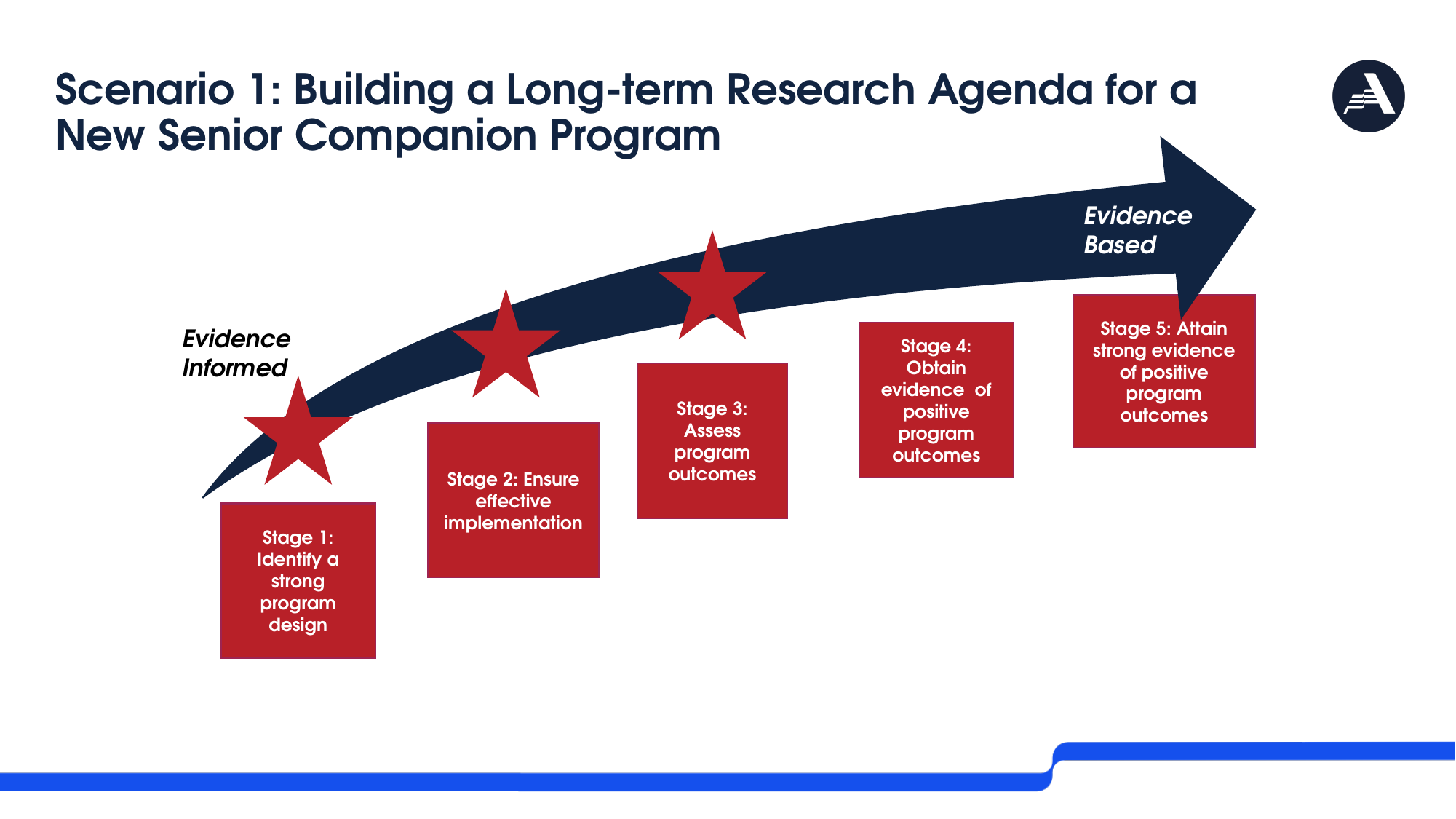

Scenario 1: Building a long-term research agenda for a new Senior Companion Program
# Scenario 1: Building a Long-term Research Agenda for a New Senior Companion Program

Evidence Based

Stage 5: Attain strong evidence of positive program outcomes
Evidence Informed
Stage 4: Obtain evidence  of positive program outcomes
Stage 3: Assess program outcomes

Stage 2: Ensure effective implementation
Stage 1: Identify a strong program design